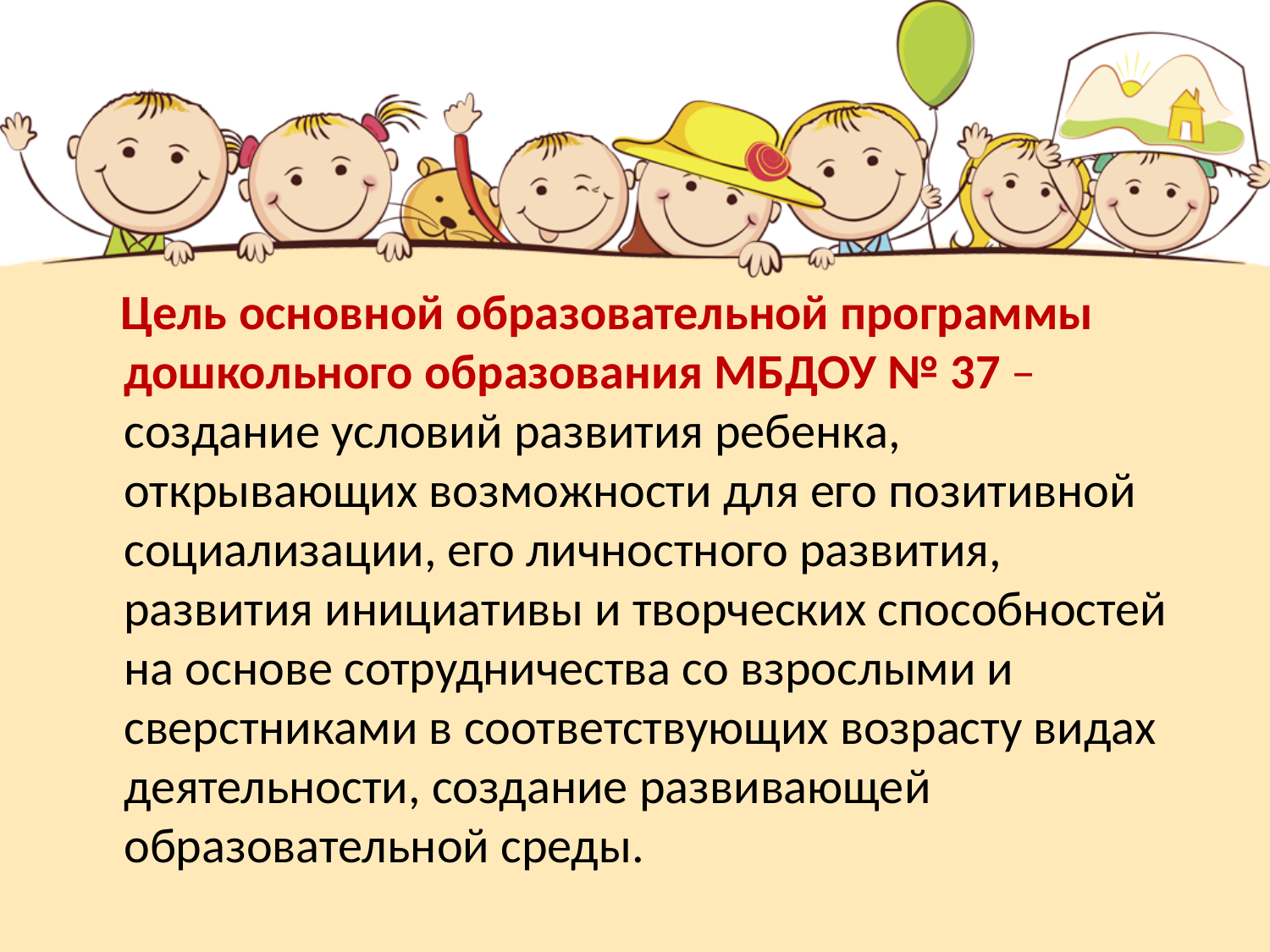

Цель основной образовательной программы дошкольного образования МБДОУ № 37 – создание условий развития ребенка, открывающих возможности для его позитивной социализации, его личностного развития, развития инициативы и творческих способностей на основе сотрудничества со взрослыми и сверстниками в соответствующих возрасту видах деятельности, создание развивающей образовательной среды.